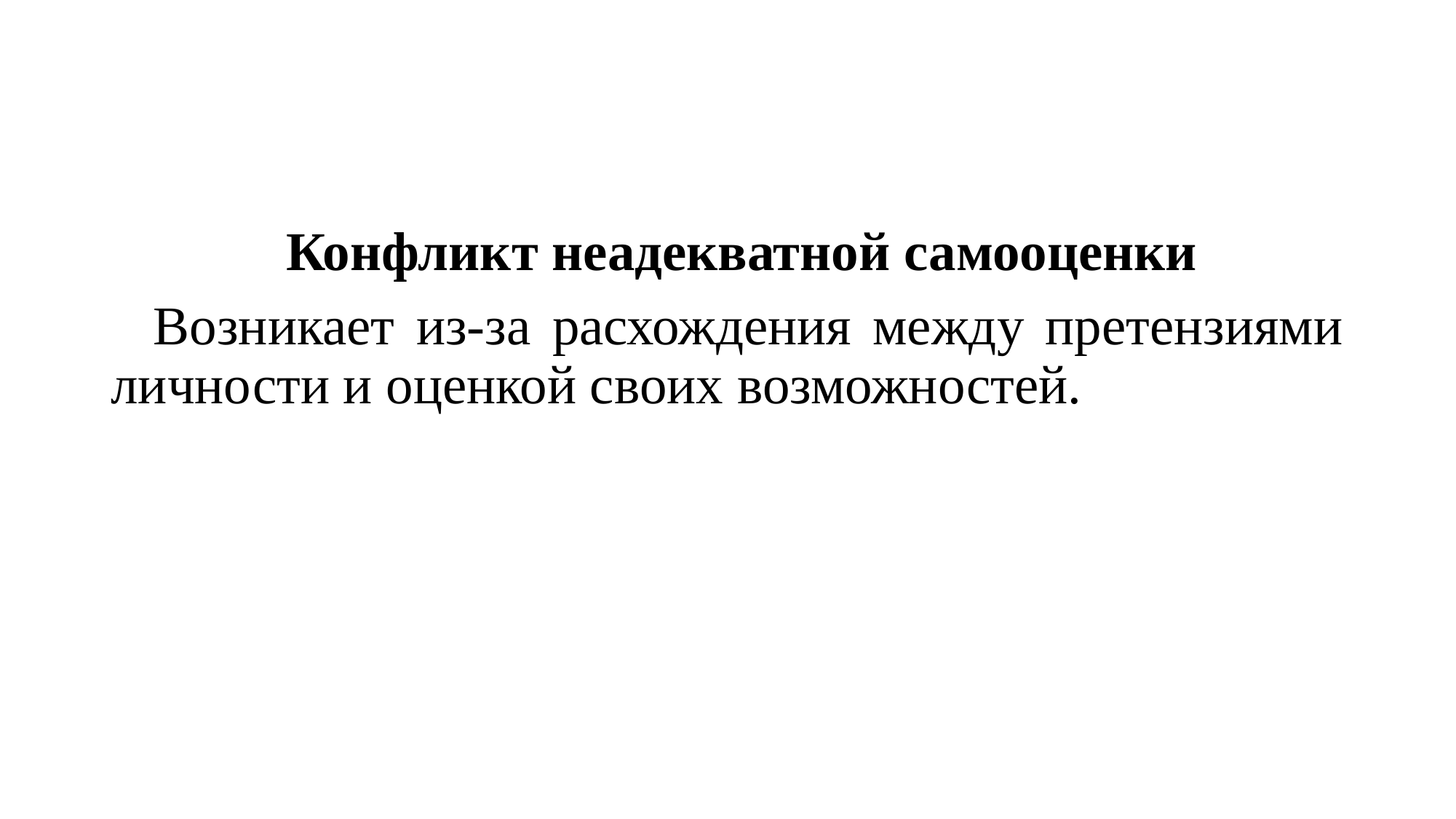

#
Конфликт неадекватной самооценки
Возникает из-за расхождения между претензиями личности и оценкой своих возможностей.